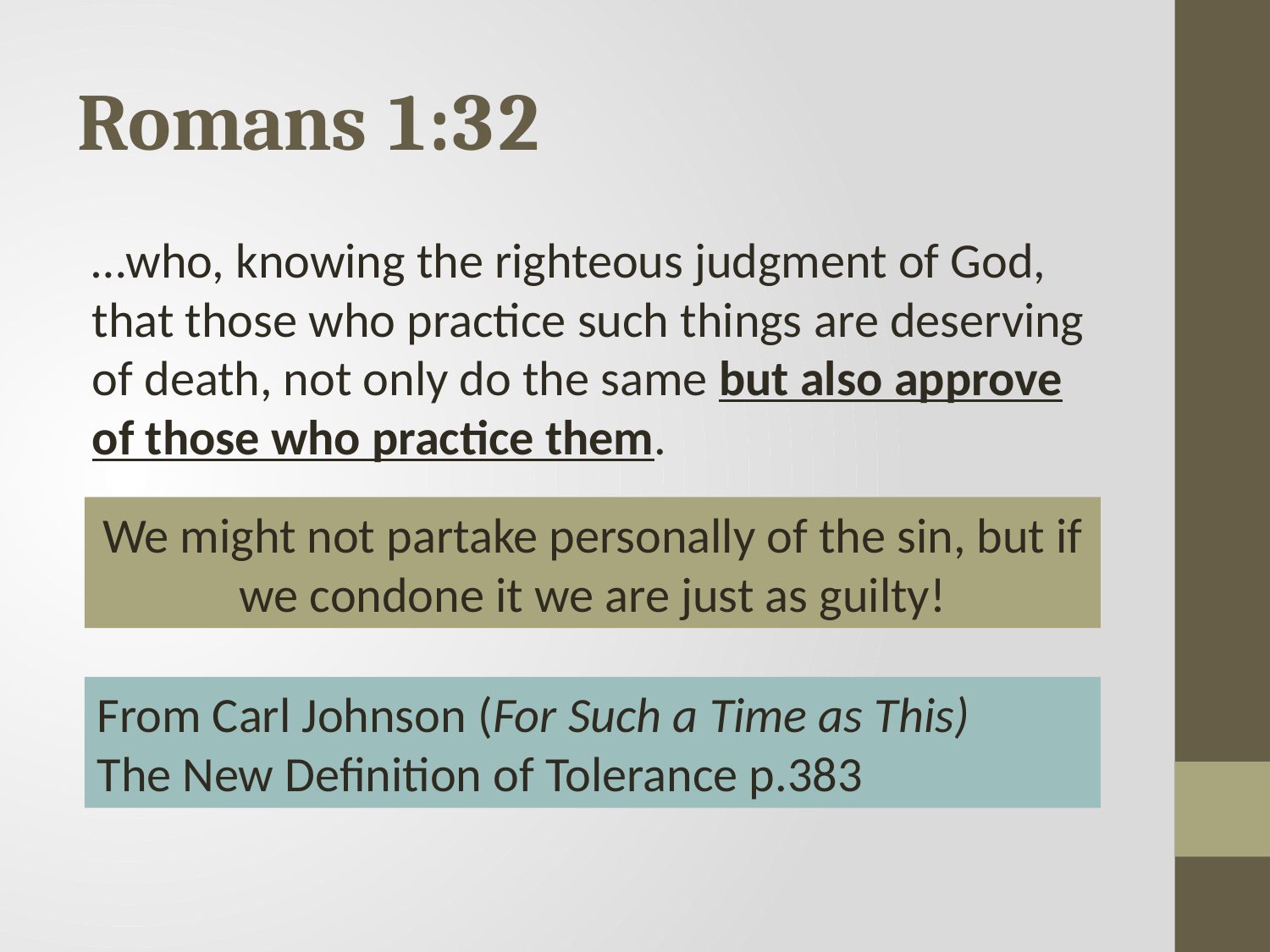

# Romans 1:32
…who, knowing the righteous judgment of God, that those who practice such things are deserving of death, not only do the same but also approve of those who practice them.
We might not partake personally of the sin, but if we condone it we are just as guilty!
From Carl Johnson (For Such a Time as This)
The New Definition of Tolerance p.383